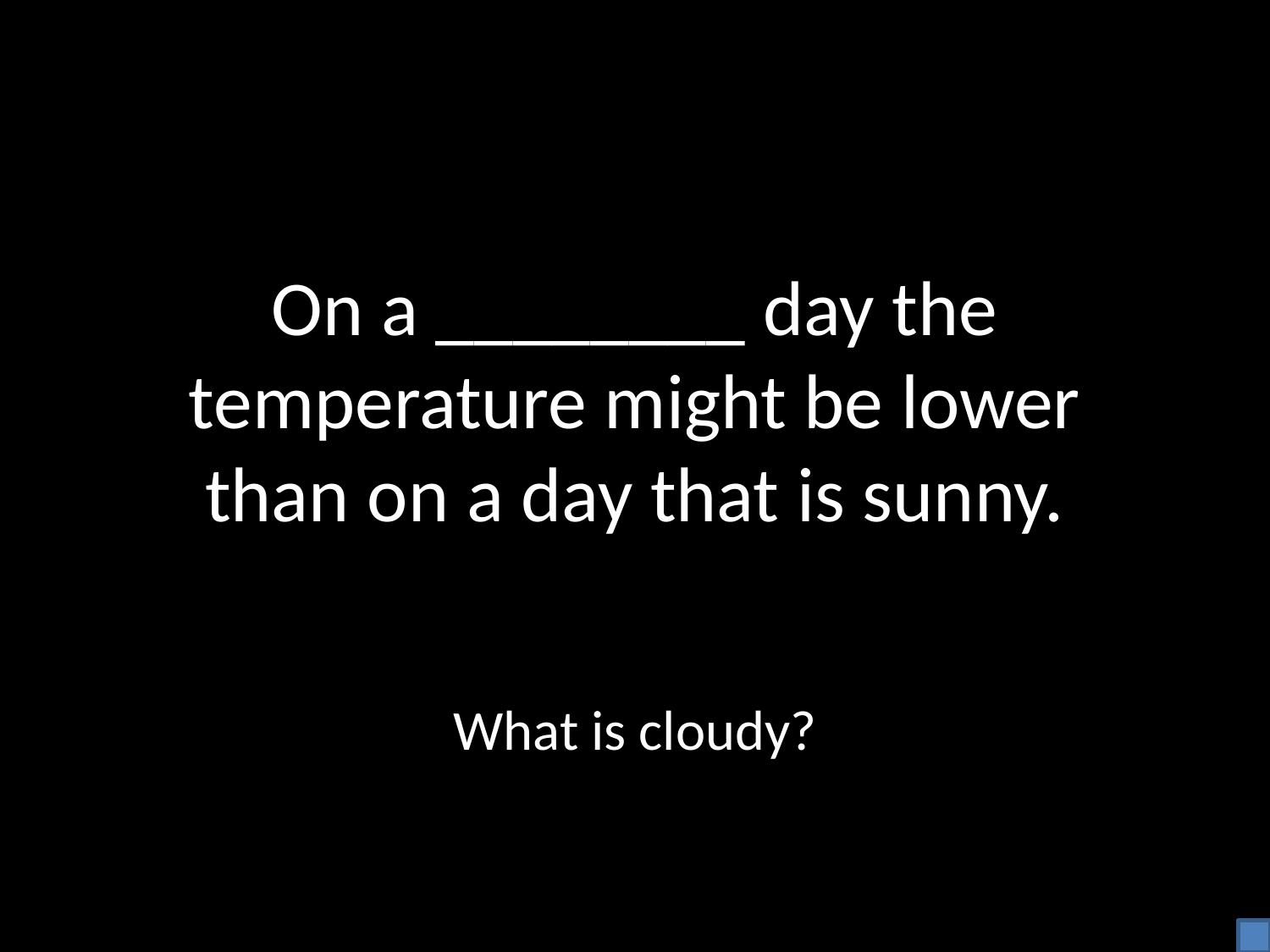

# On a ________ day the temperature might be lower than on a day that is sunny.
What is cloudy?